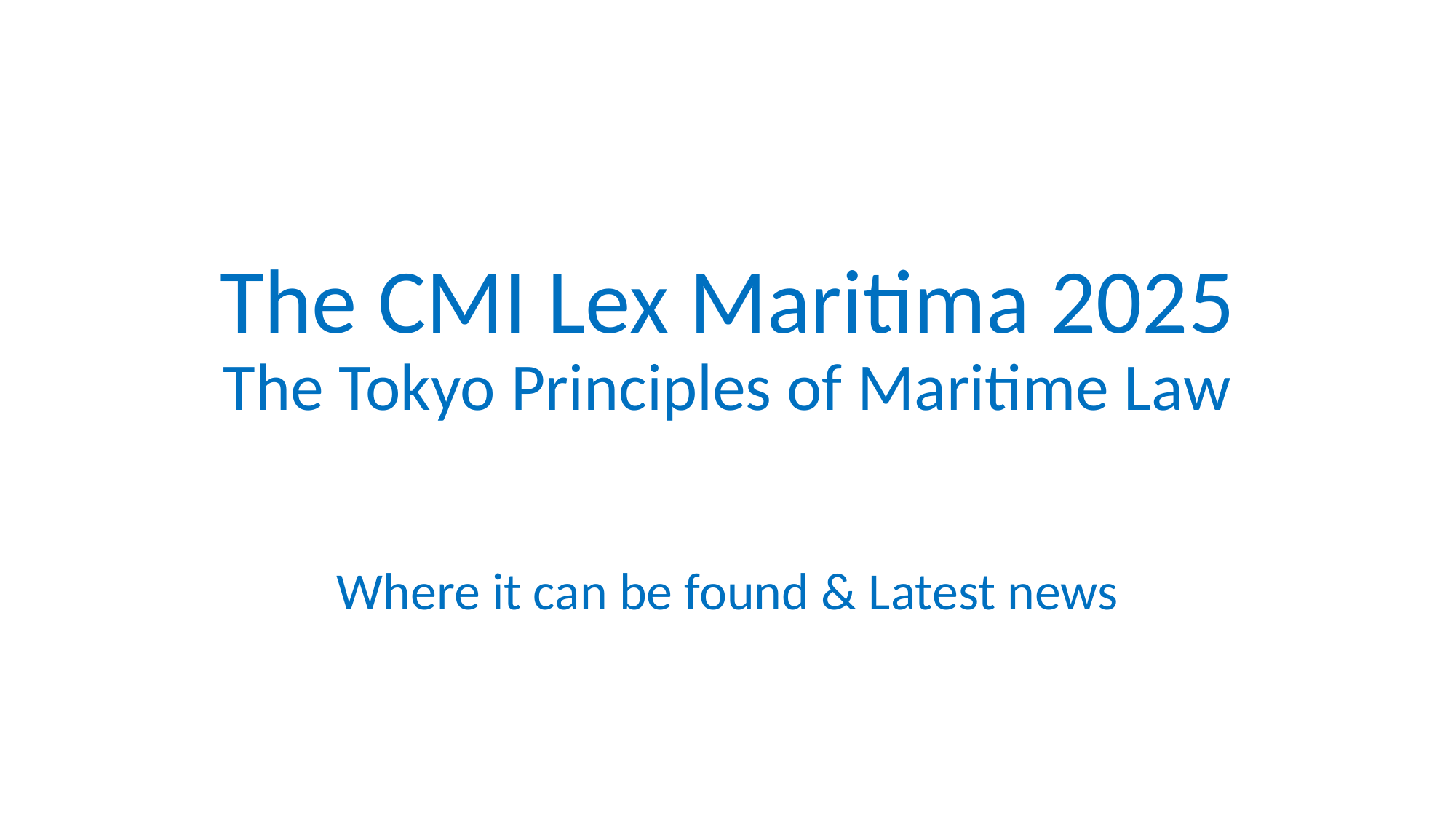

# The CMI Lex Maritima 2025 The Tokyo Principles of Maritime Law

Where it can be found & Latest news